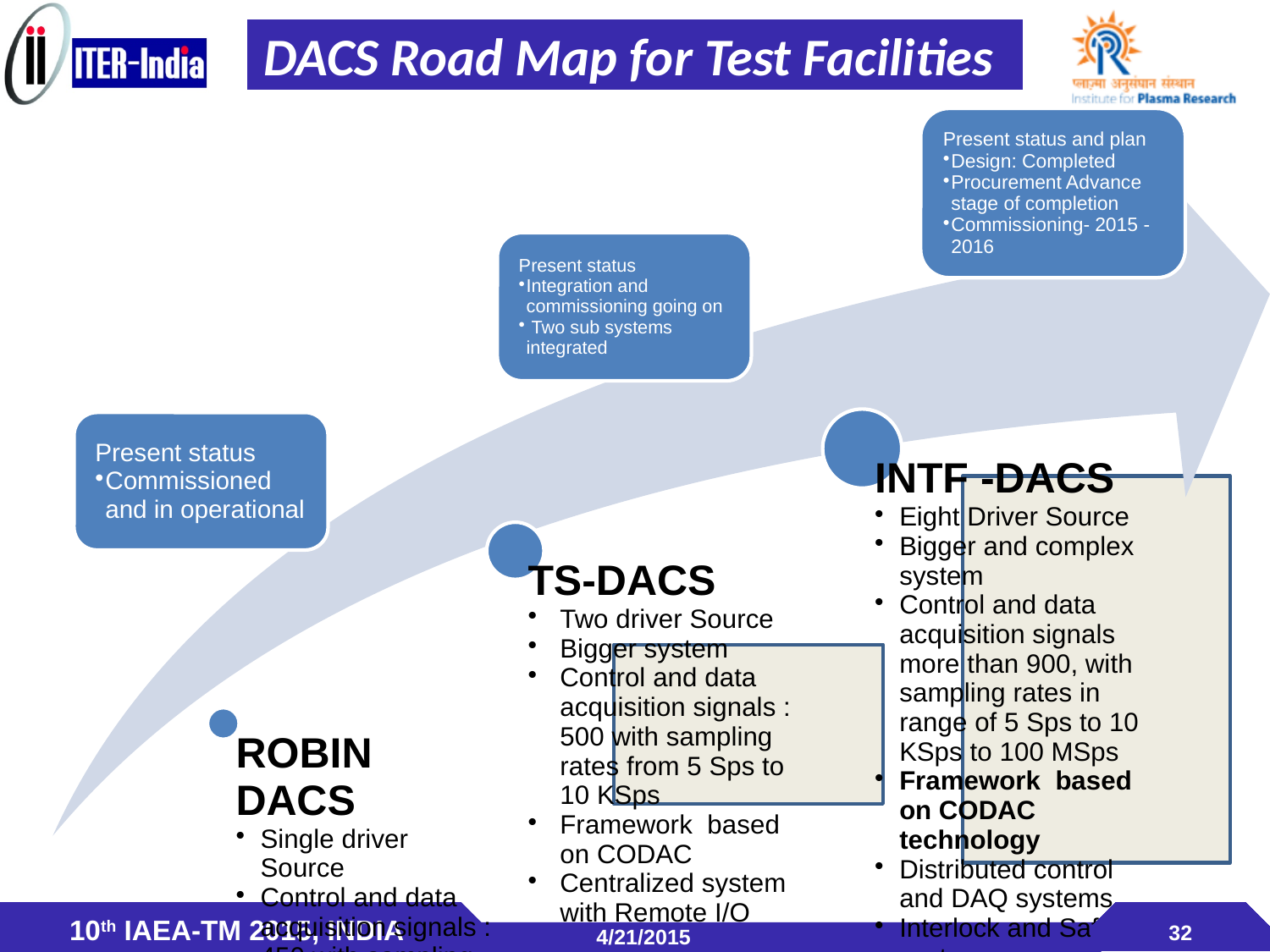

# DACS Road Map for Test Facilities
Present status and plan
Design: Completed
Procurement Advance stage of completion
Commissioning- 2015 -2016
ROBIN DACS
TS-DACS
INTF -DACS
Single driver Source
Centralized system
Two driver Source
Control and data acquisition signals : 500 with sampling rates from 5 Sps to 10 KSps
Centralized system with Remote I/O
Bigger system
Eight Driver Source
Bigger and complex system
Control and data acquisition signals more than 900, with sampling rates in range of 5 Sps to 10 KSps to 100 MSps
Distributed control and DAQ systems
Framework  based on CODAC technology
Framework  based on CODAC
Present status
Integration and commissioning going on
 Two sub systems integrated
Present status
Commissioned  and in operational

32
4/21/2015